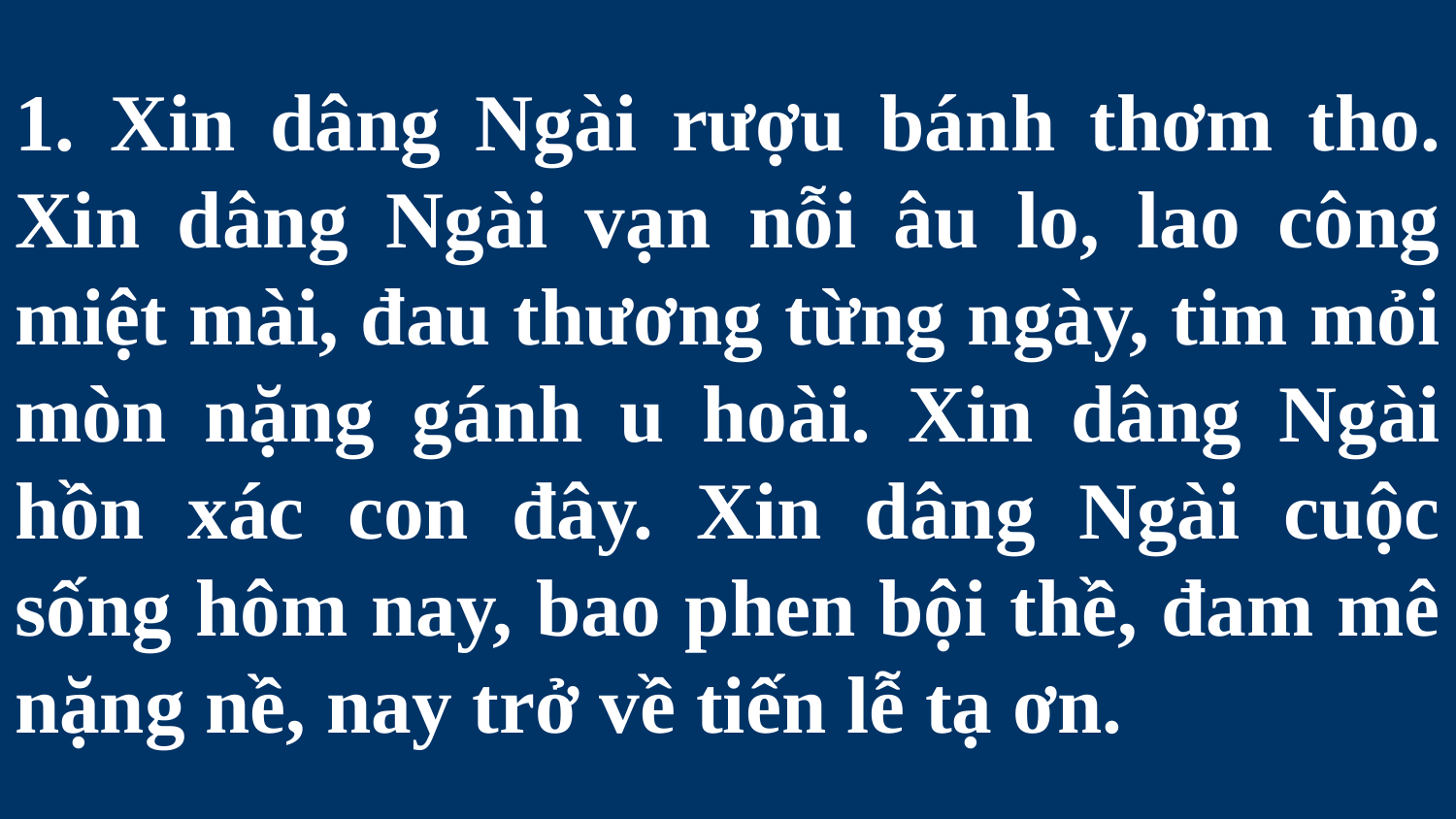

# 1. Xin dâng Ngài rượu bánh thơm tho. Xin dâng Ngài vạn nỗi âu lo, lao công miệt mài, đau thương từng ngày, tim mỏi mòn nặng gánh u hoài. Xin dâng Ngài hồn xác con đây. Xin dâng Ngài cuộc sống hôm nay, bao phen bội thề, đam mê nặng nề, nay trở về tiến lễ tạ ơn.